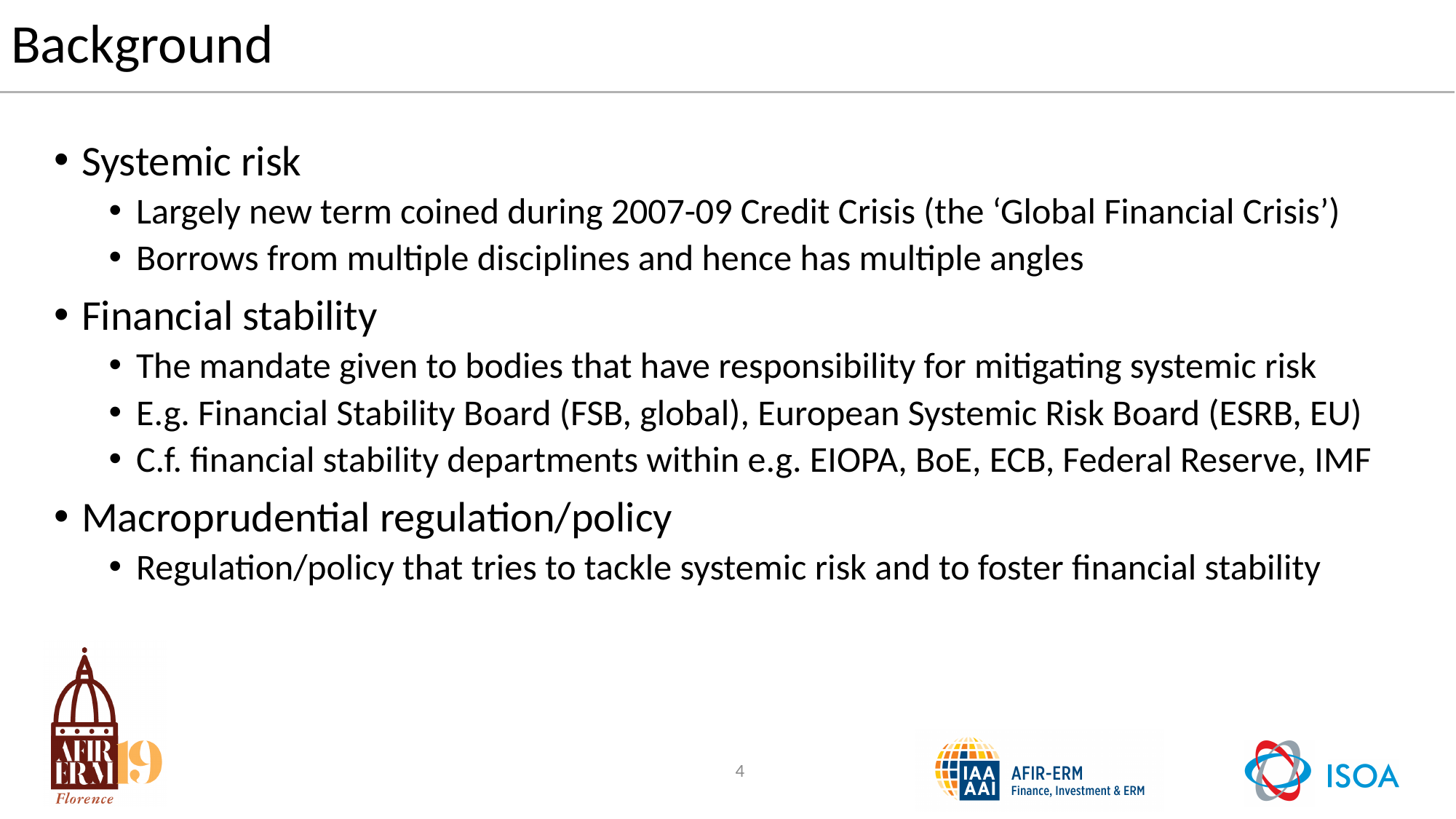

# Background
Systemic risk
Largely new term coined during 2007-09 Credit Crisis (the ‘Global Financial Crisis’)
Borrows from multiple disciplines and hence has multiple angles
Financial stability
The mandate given to bodies that have responsibility for mitigating systemic risk
E.g. Financial Stability Board (FSB, global), European Systemic Risk Board (ESRB, EU)
C.f. financial stability departments within e.g. EIOPA, BoE, ECB, Federal Reserve, IMF
Macroprudential regulation/policy
Regulation/policy that tries to tackle systemic risk and to foster financial stability
4